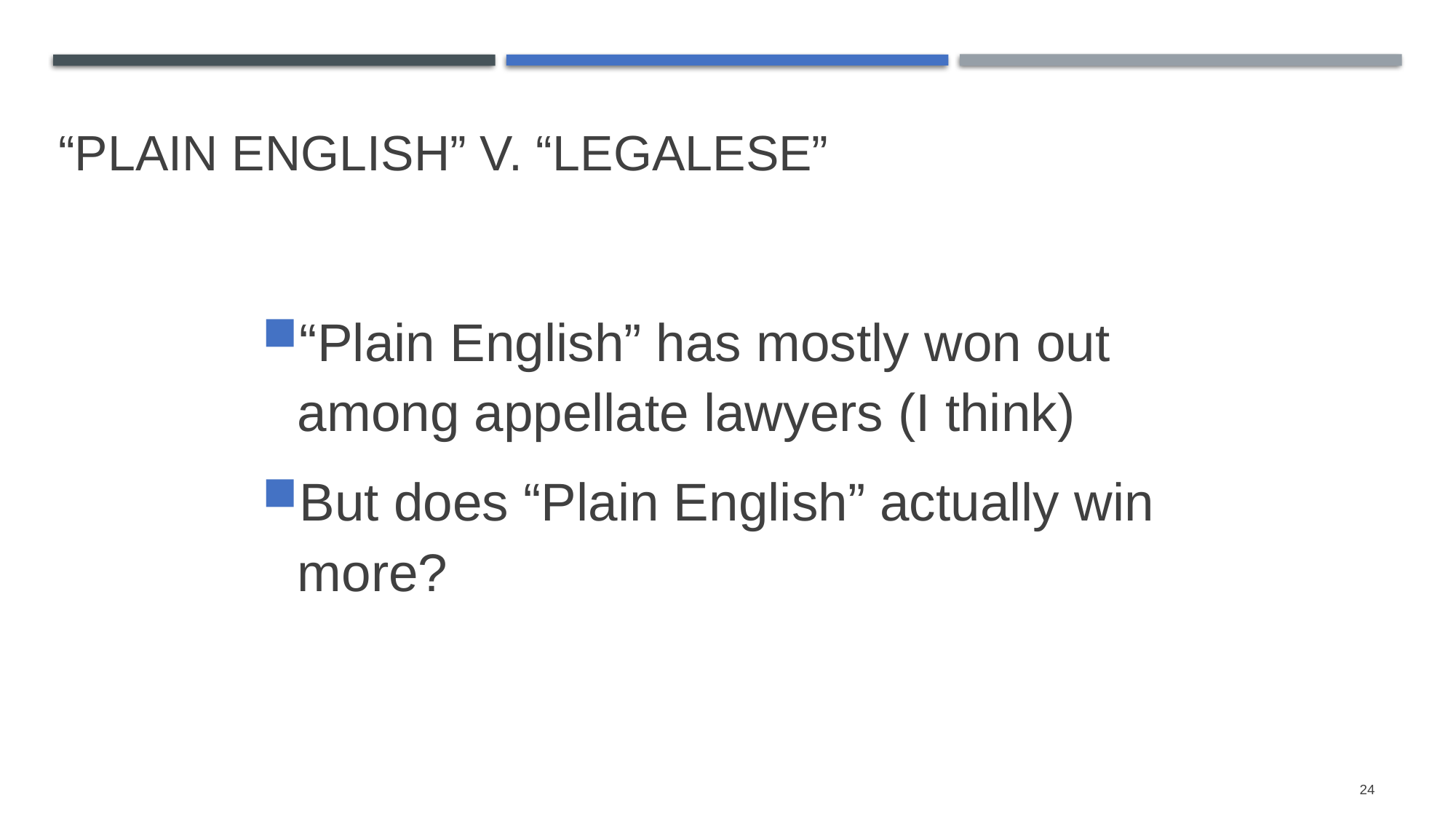

# “Plain English” v. “Legalese”

“Plain English” has mostly won out among appellate lawyers (I think)
But does “Plain English” actually win more?

24